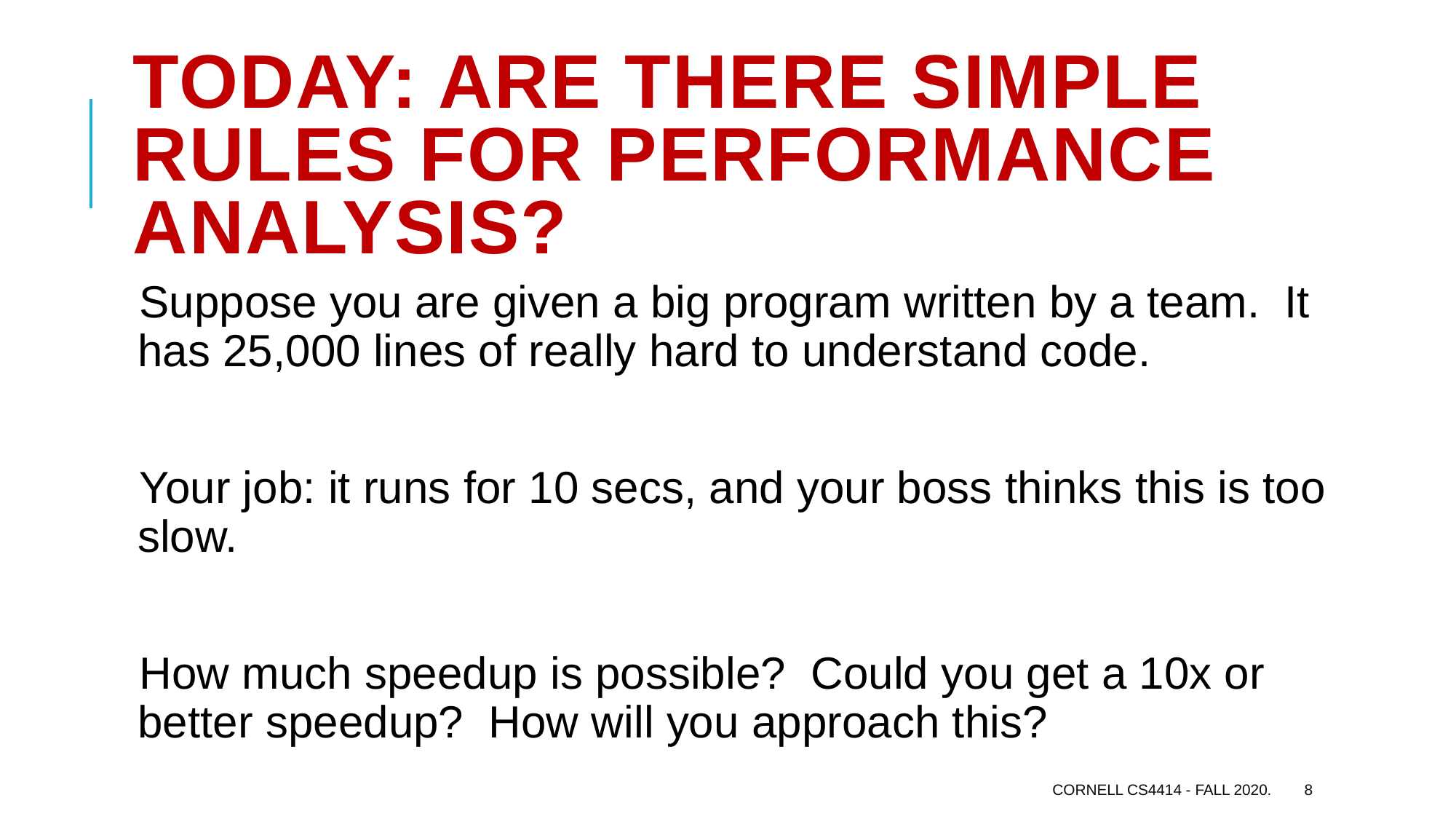

# Today: are there Simple rules for performance analysis?
Suppose you are given a big program written by a team.  It has 25,000 lines of really hard to understand code.

Your job: it runs for 10 secs, and your boss thinks this is too slow.

How much speedup is possible?  Could you get a 10x or better speedup?  How will you approach this?
Cornell CS4414 - Fall 2020.
8